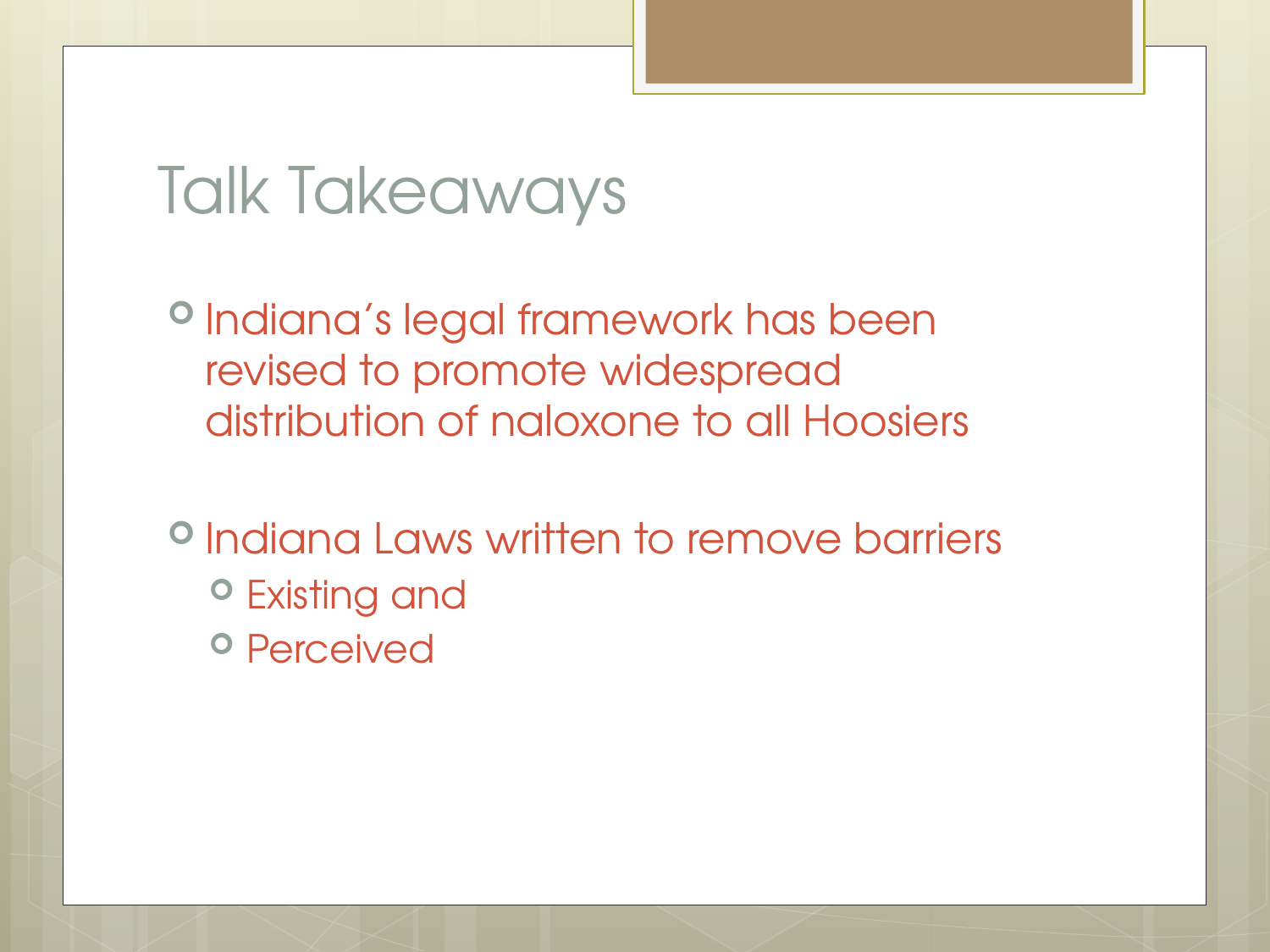

# Talk Takeaways
Indiana’s legal framework has been revised to promote widespread distribution of naloxone to all Hoosiers

Indiana Laws written to remove barriers
Existing and
Perceived